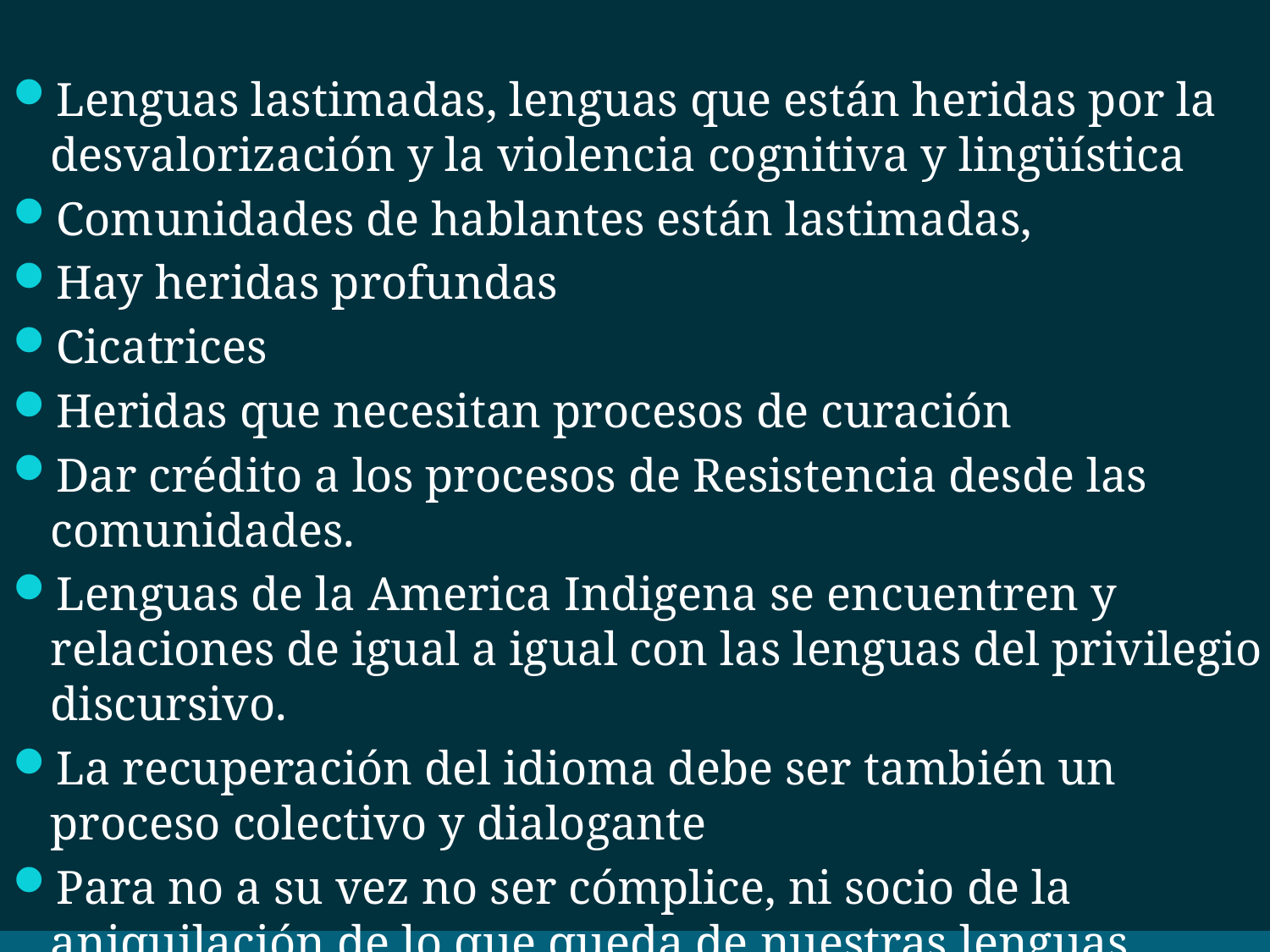

Lenguas lastimadas, lenguas que están heridas por la desvalorización y la violencia cognitiva y lingüística
Comunidades de hablantes están lastimadas,
Hay heridas profundas
Cicatrices
Heridas que necesitan procesos de curación
Dar crédito a los procesos de Resistencia desde las comunidades.
Lenguas de la America Indigena se encuentren y relaciones de igual a igual con las lenguas del privilegio discursivo.
La recuperación del idioma debe ser también un proceso colectivo y dialogante
Para no a su vez no ser cómplice, ni socio de la aniquilación de lo que queda de nuestras lenguas